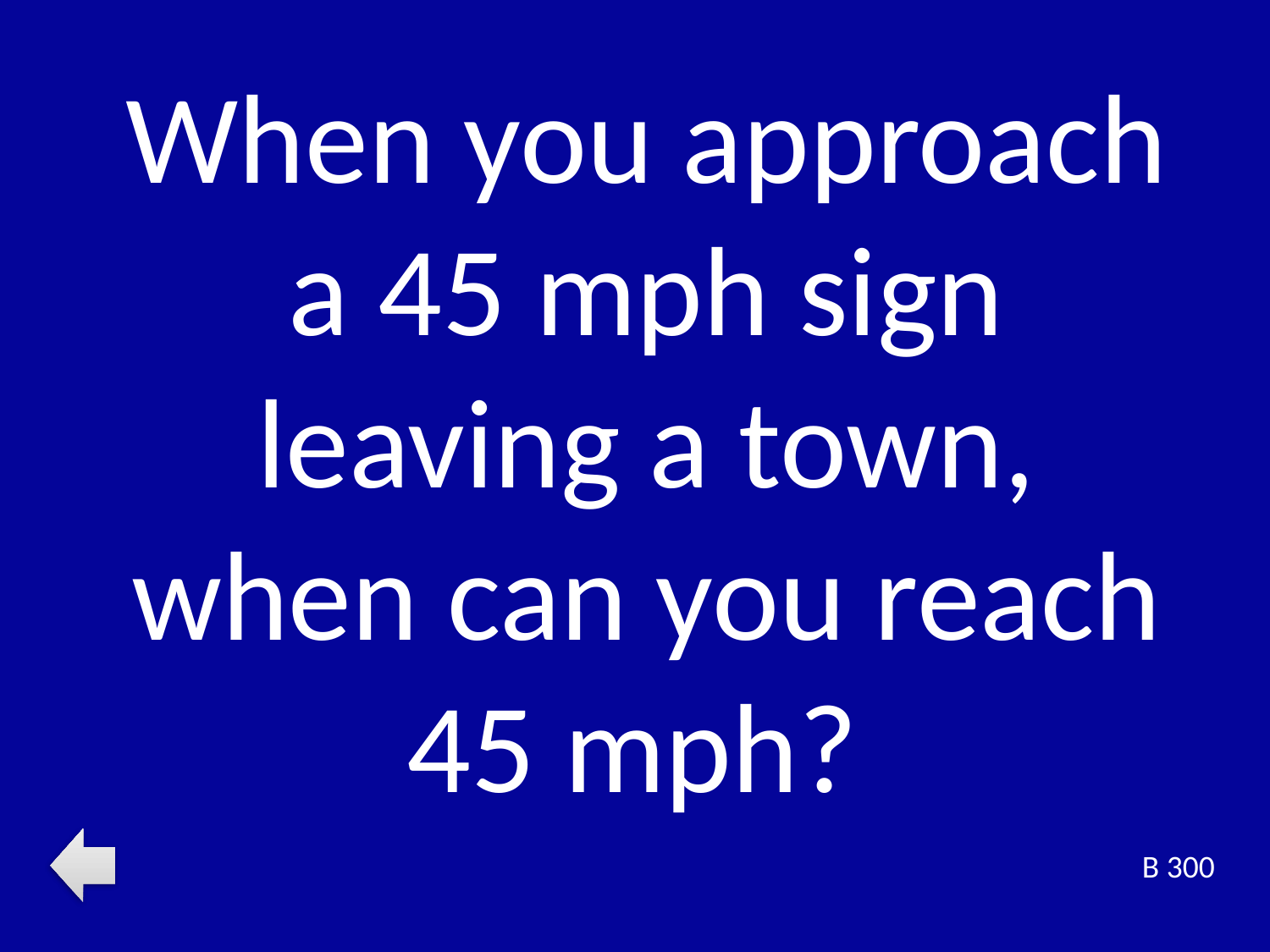

When you approach a 45 mph sign leaving a town, when can you reach 45 mph?

B 300